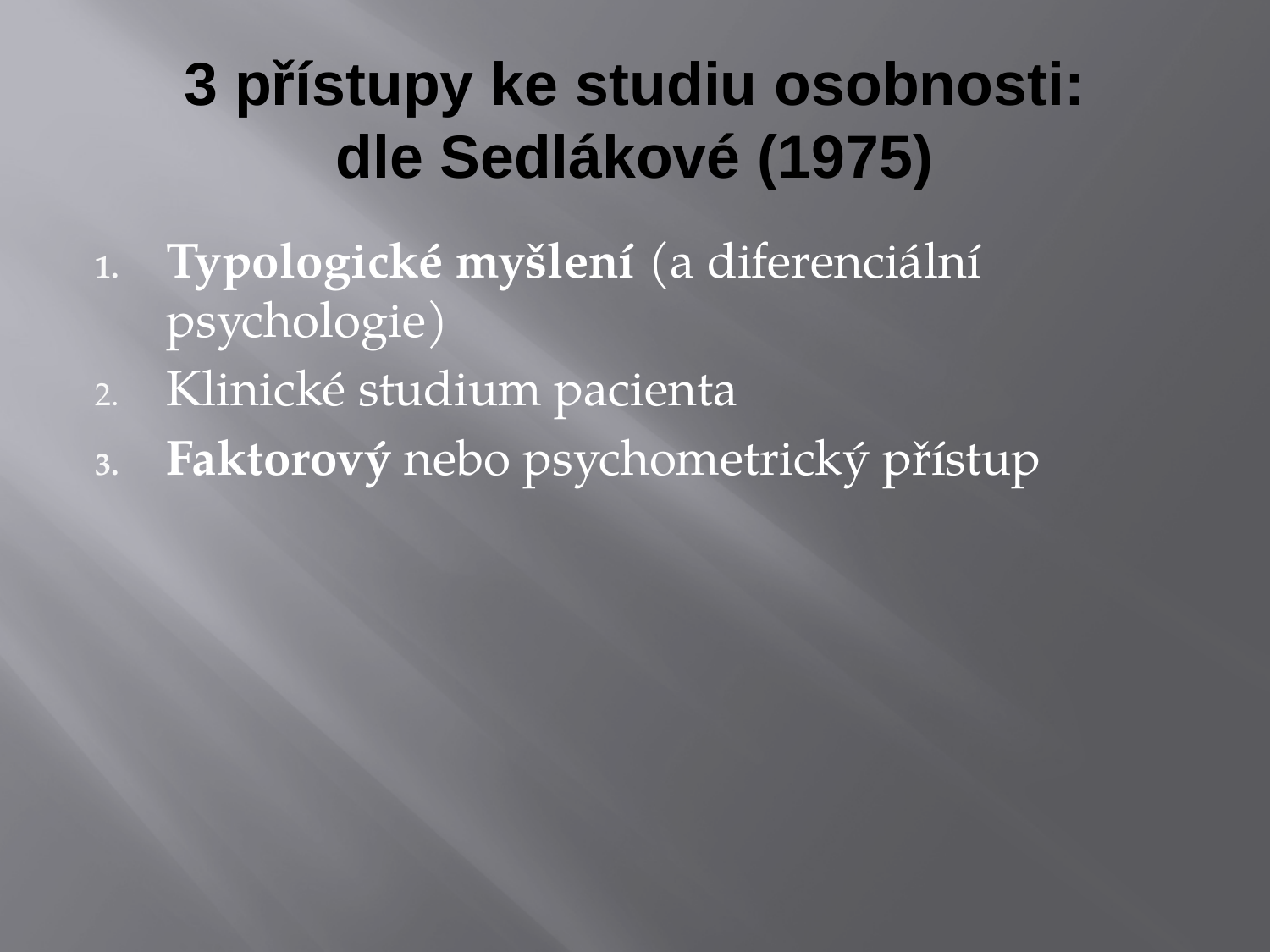

# 3 přístupy ke studiu osobnosti: dle Sedlákové (1975)
Typologické myšlení (a diferenciální psychologie)
Klinické studium pacienta
Faktorový nebo psychometrický přístup